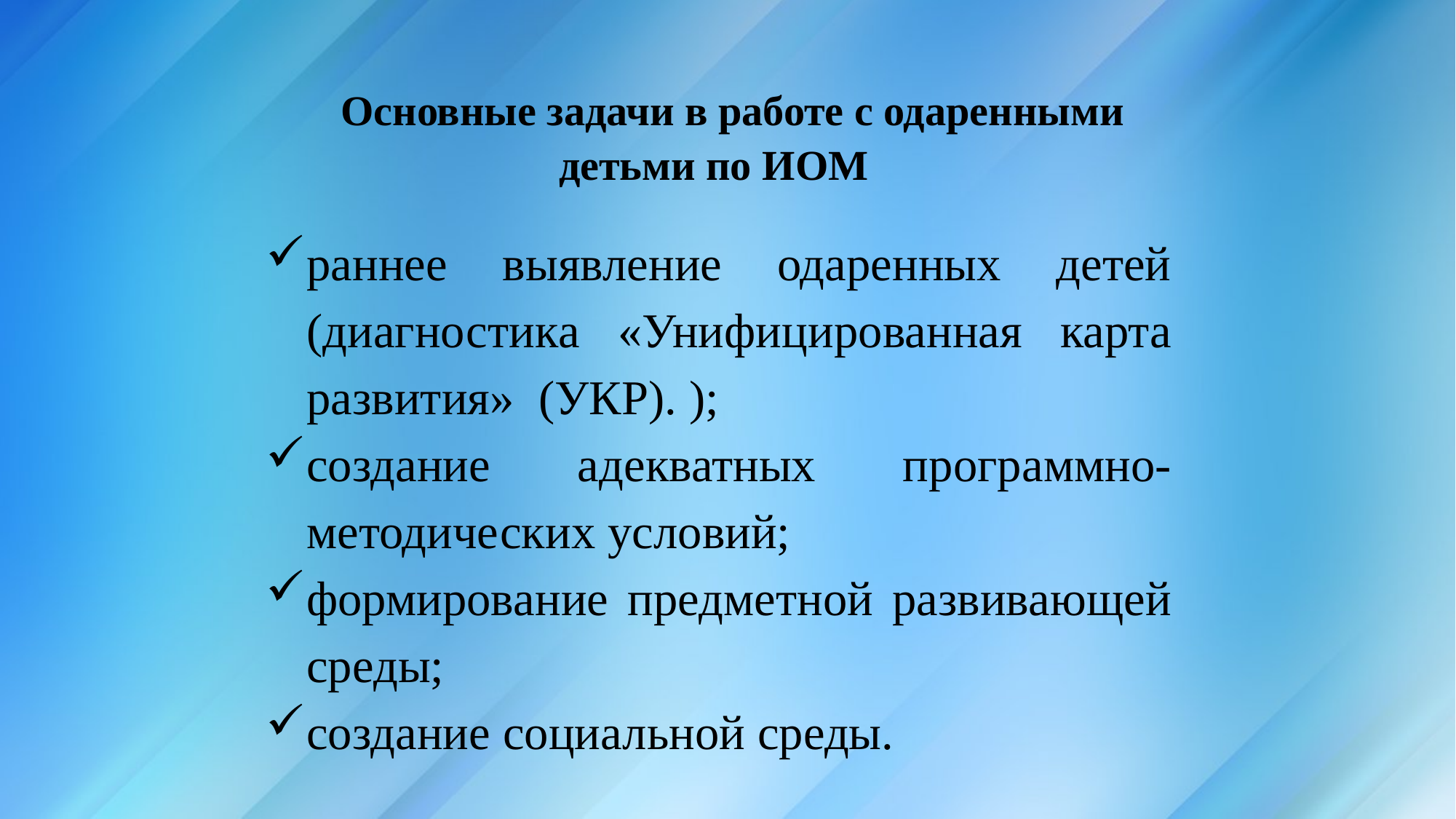

Основные задачи в работе с одаренными детьми по ИОМ

раннее выявление одаренных детей (диагностика «Унифицированная карта развития»  (УКР). );
создание адекватных программно-методических условий;
формирование предметной развивающей среды;
создание социальной среды.